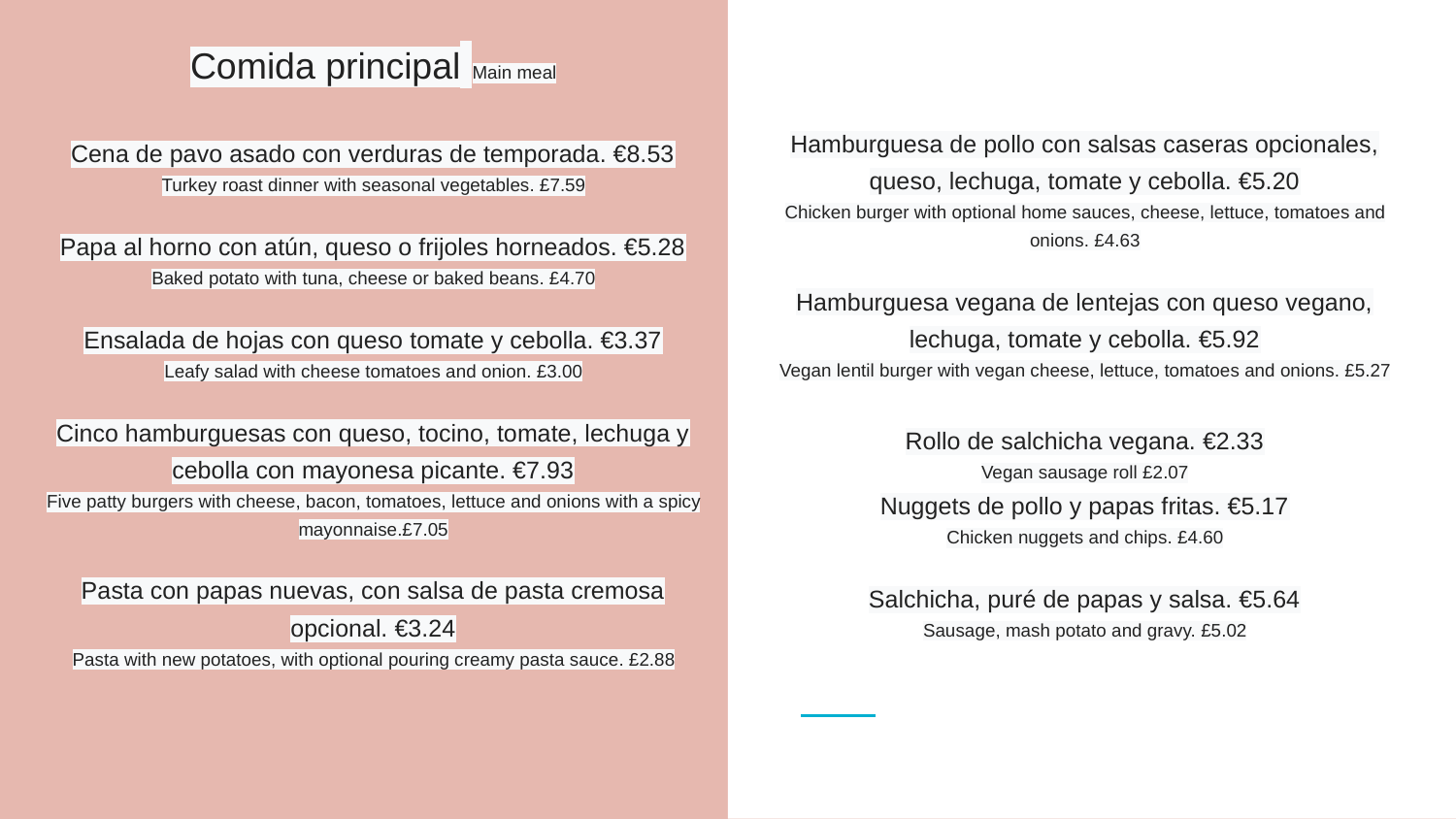

Comida principal Main meal
Hamburguesa de pollo con salsas caseras opcionales, queso, lechuga, tomate y cebolla. €5.20
Chicken burger with optional home sauces, cheese, lettuce, tomatoes and onions. £4.63

Hamburguesa vegana de lentejas con queso vegano, lechuga, tomate y cebolla. €5.92
Vegan lentil burger with vegan cheese, lettuce, tomatoes and onions. £5.27

Rollo de salchicha vegana. €2.33
Vegan sausage roll £2.07
Nuggets de pollo y papas fritas. €5.17
Chicken nuggets and chips. £4.60

Salchicha, puré de papas y salsa. €5.64
Sausage, mash potato and gravy. £5.02
Cena de pavo asado con verduras de temporada. €8.53
Turkey roast dinner with seasonal vegetables. £7.59

Papa al horno con atún, queso o frijoles horneados. €5.28
Baked potato with tuna, cheese or baked beans. £4.70

Ensalada de hojas con queso tomate y cebolla. €3.37
Leafy salad with cheese tomatoes and onion. £3.00

Cinco hamburguesas con queso, tocino, tomate, lechuga y cebolla con mayonesa picante. €7.93
Five patty burgers with cheese, bacon, tomatoes, lettuce and onions with a spicy mayonnaise.£7.05

Pasta con papas nuevas, con salsa de pasta cremosa opcional. €3.24
Pasta with new potatoes, with optional pouring creamy pasta sauce. £2.88